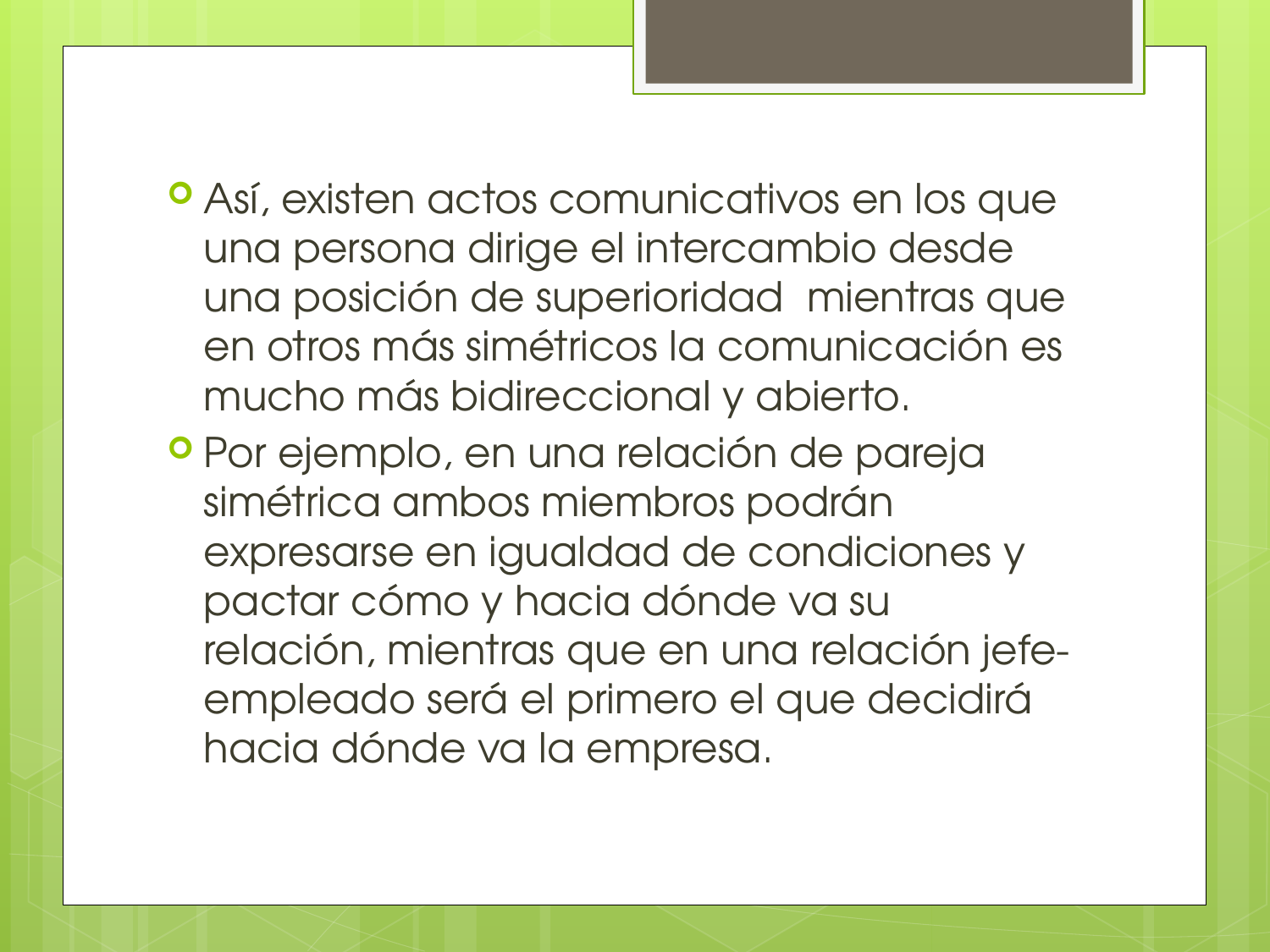

Así, existen actos comunicativos en los que una persona dirige el intercambio desde una posición de superioridad  mientras que en otros más simétricos la comunicación es mucho más bidireccional y abierto.
Por ejemplo, en una relación de pareja simétrica ambos miembros podrán expresarse en igualdad de condiciones y pactar cómo y hacia dónde va su relación, mientras que en una relación jefe-empleado será el primero el que decidirá hacia dónde va la empresa.